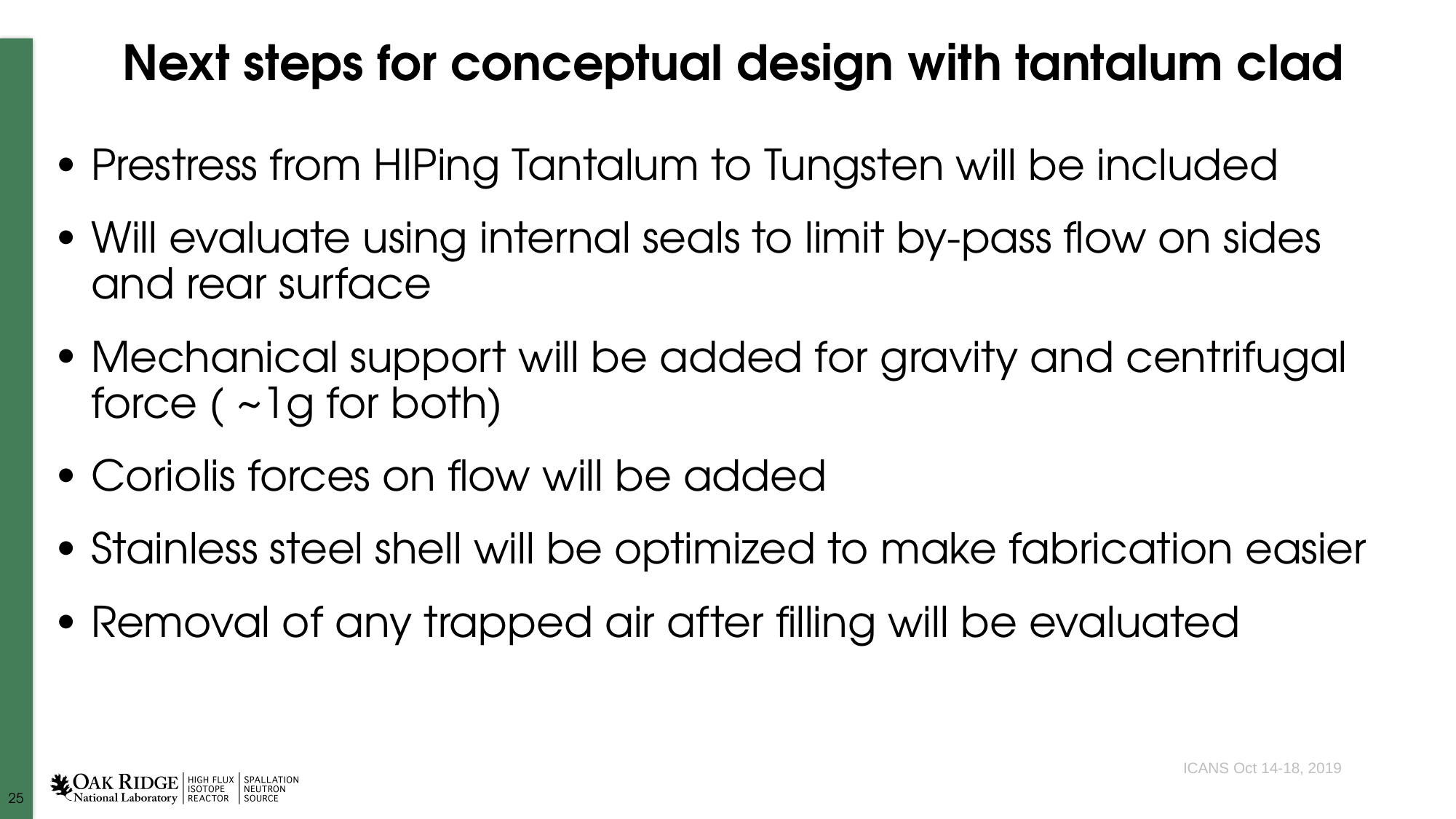

# Next steps for conceptual design with tantalum clad
Prestress from HIPing Tantalum to Tungsten will be included
Will evaluate using internal seals to limit by-pass flow on sides and rear surface
Mechanical support will be added for gravity and centrifugal force ( ~1g for both)
Coriolis forces on flow will be added
Stainless steel shell will be optimized to make fabrication easier
Removal of any trapped air after filling will be evaluated